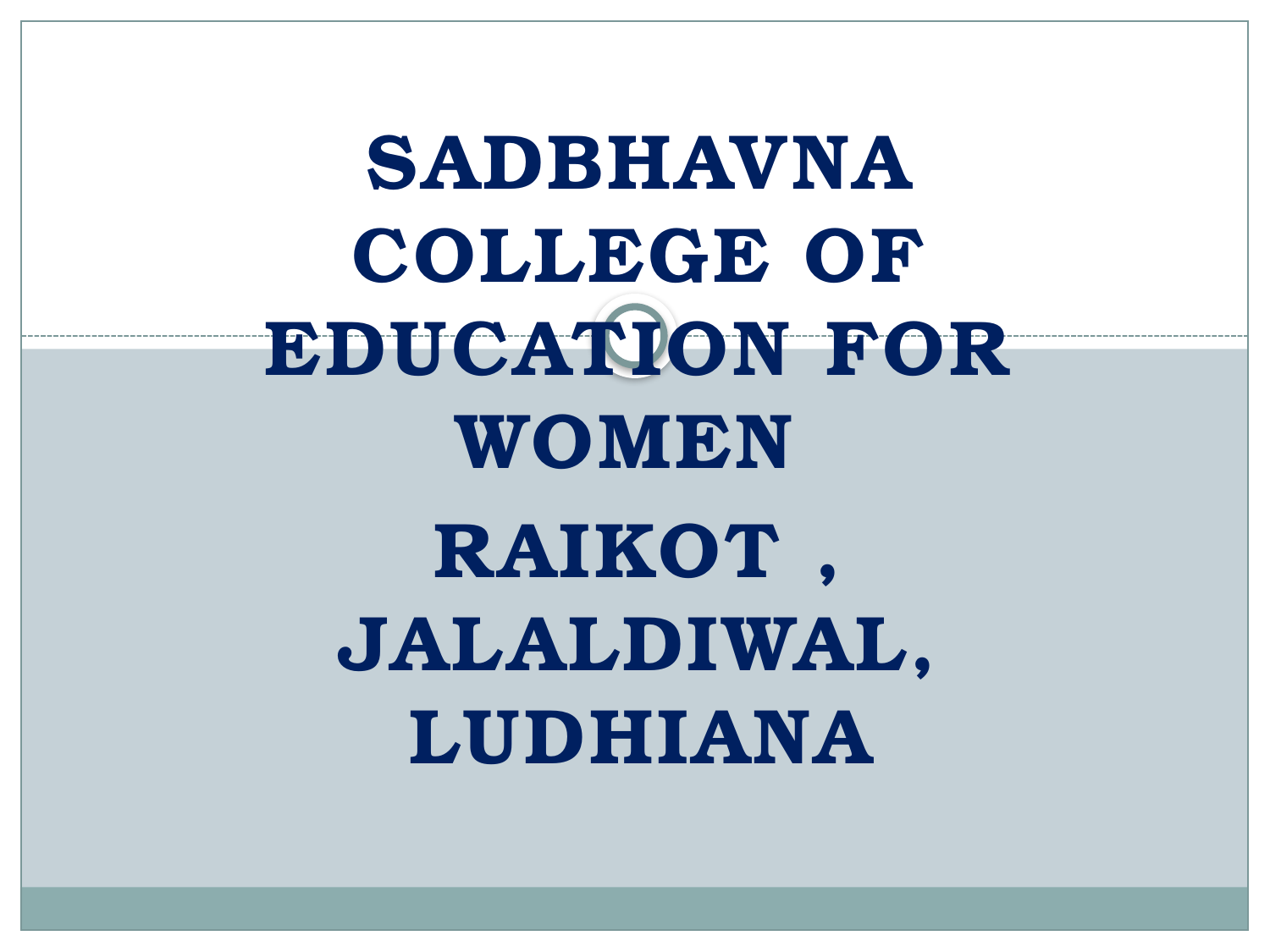

SADBHAVNA COLLEGE OF EDUCATION FOR WOMEN
RAIKOT , JALALDIWAL, LUDHIANA